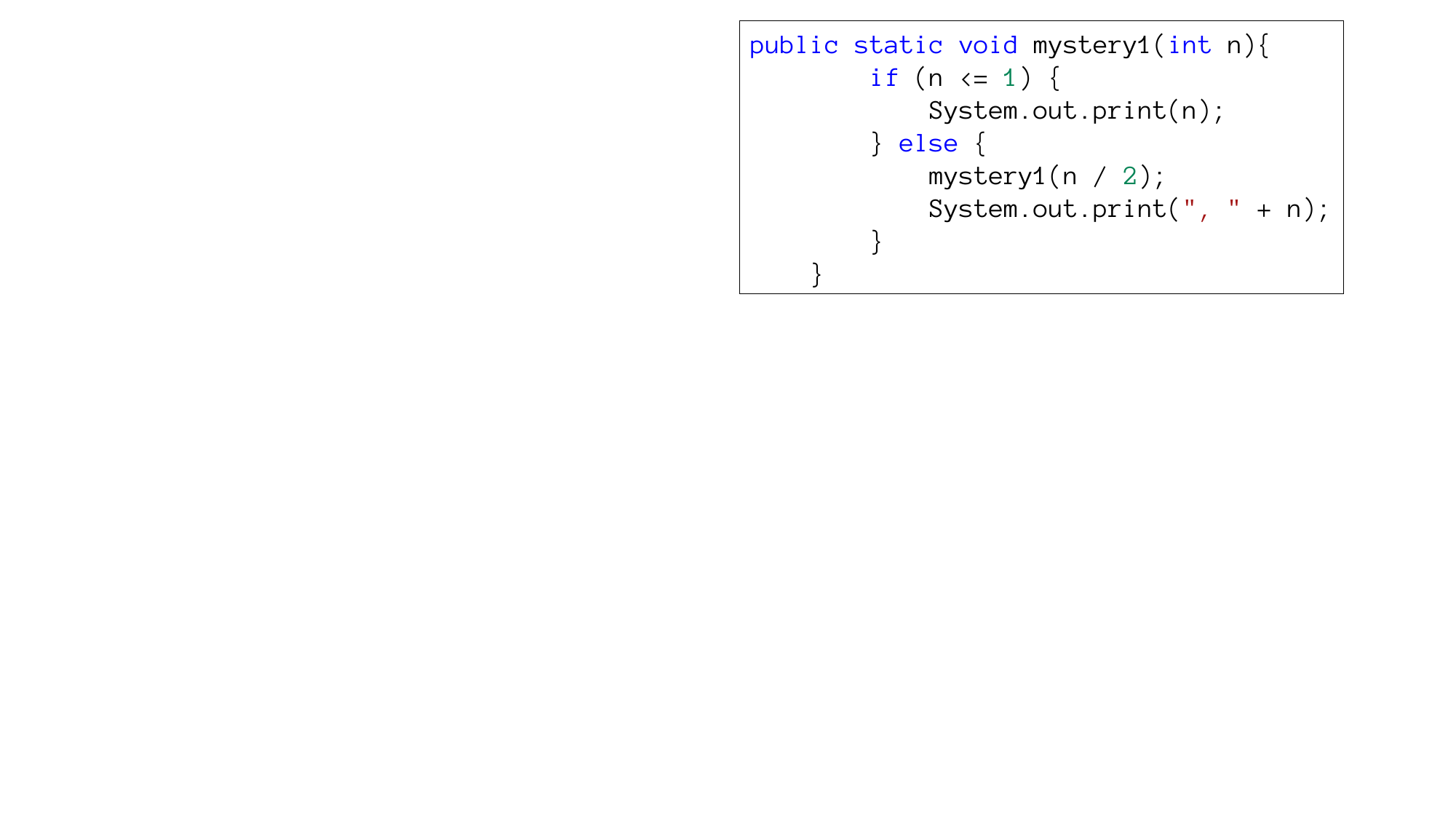

public static void mystery1(int n){
        if (n <= 1) {
            System.out.print(n);
        } else {
            mystery1(n / 2);
            System.out.print(", " + n);
        }
    }